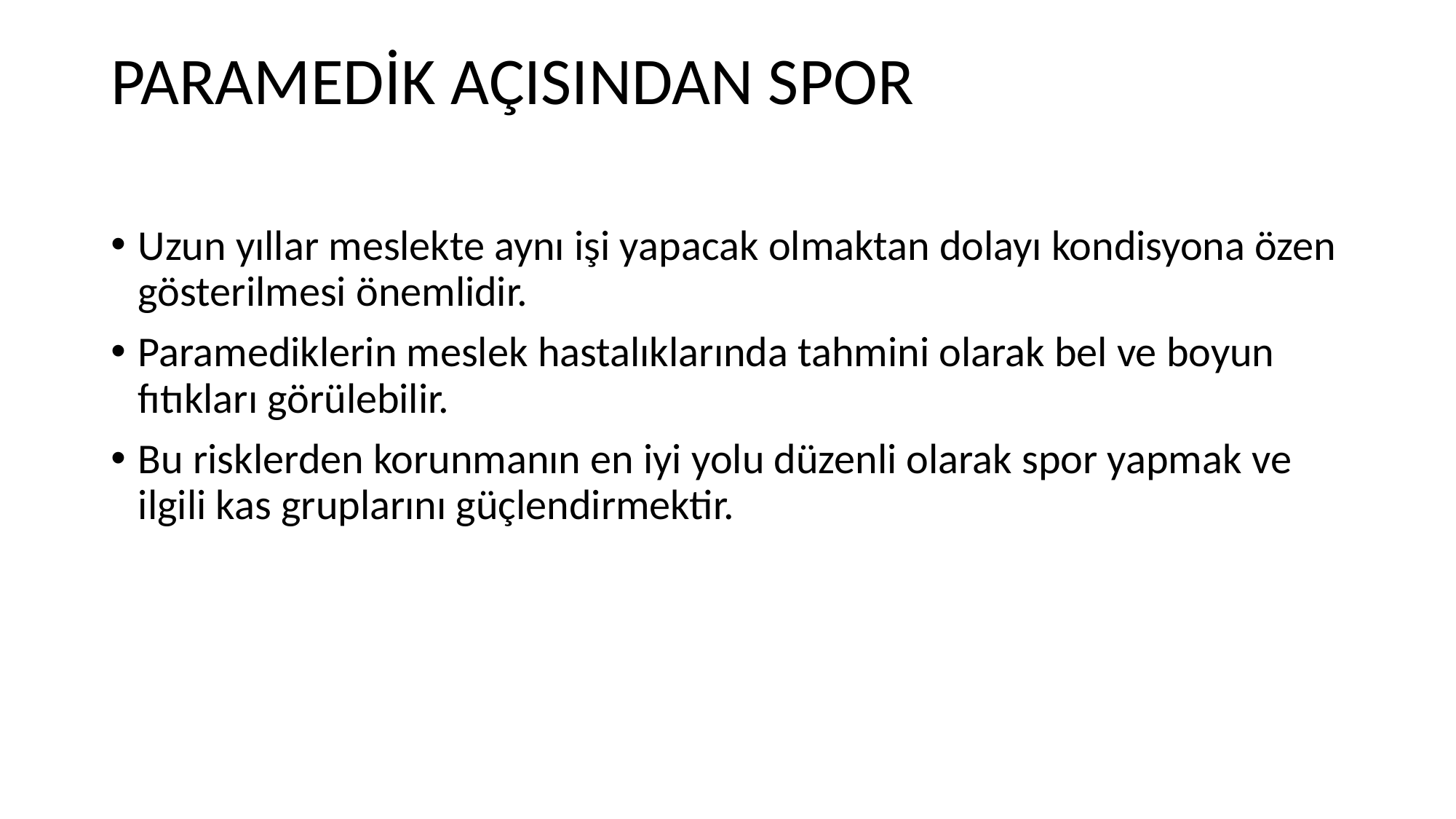

# PARAMEDİK AÇISINDAN SPOR
Uzun yıllar meslekte aynı işi yapacak olmaktan dolayı kondisyona özen gösterilmesi önemlidir.
Paramediklerin meslek hastalıklarında tahmini olarak bel ve boyun fıtıkları görülebilir.
Bu risklerden korunmanın en iyi yolu düzenli olarak spor yapmak ve ilgili kas gruplarını güçlendirmektir.